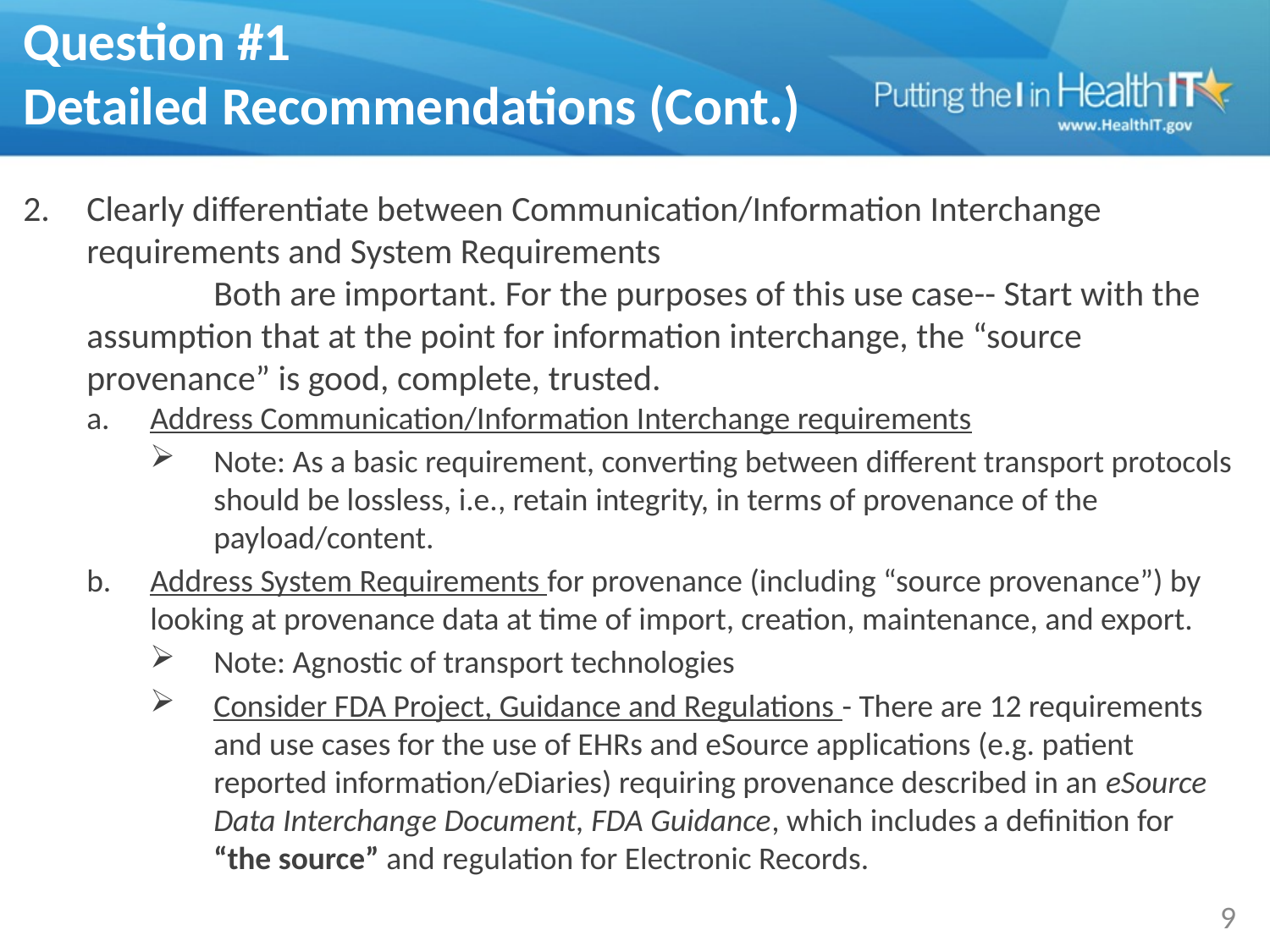

# Question #1 Detailed Recommendations (Cont.)
Clearly differentiate between Communication/Information Interchange requirements and System Requirements
	Both are important. For the purposes of this use case-- Start with the 	assumption that at the point for information interchange, the “source 	provenance” is good, complete, trusted.
Address Communication/Information Interchange requirements
Note: As a basic requirement, converting between different transport protocols should be lossless, i.e., retain integrity, in terms of provenance of the payload/content.
Address System Requirements for provenance (including “source provenance”) by looking at provenance data at time of import, creation, maintenance, and export.
Note: Agnostic of transport technologies
Consider FDA Project, Guidance and Regulations - There are 12 requirements and use cases for the use of EHRs and eSource applications (e.g. patient reported information/eDiaries) requiring provenance described in an eSource Data Interchange Document, FDA Guidance, which includes a definition for “the source” and regulation for Electronic Records.
9